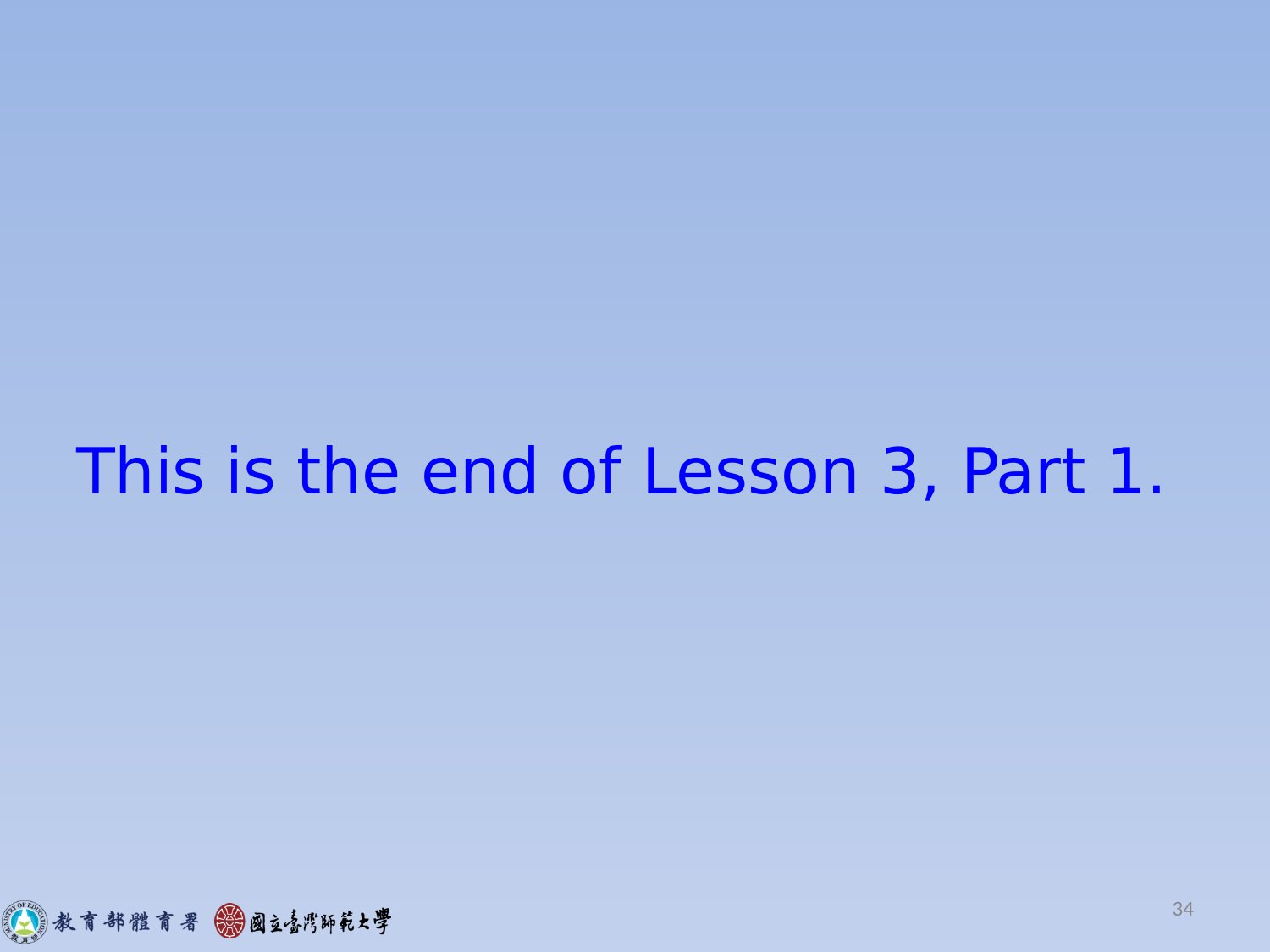

#

This is the end of Lesson 3, Part 1.
34